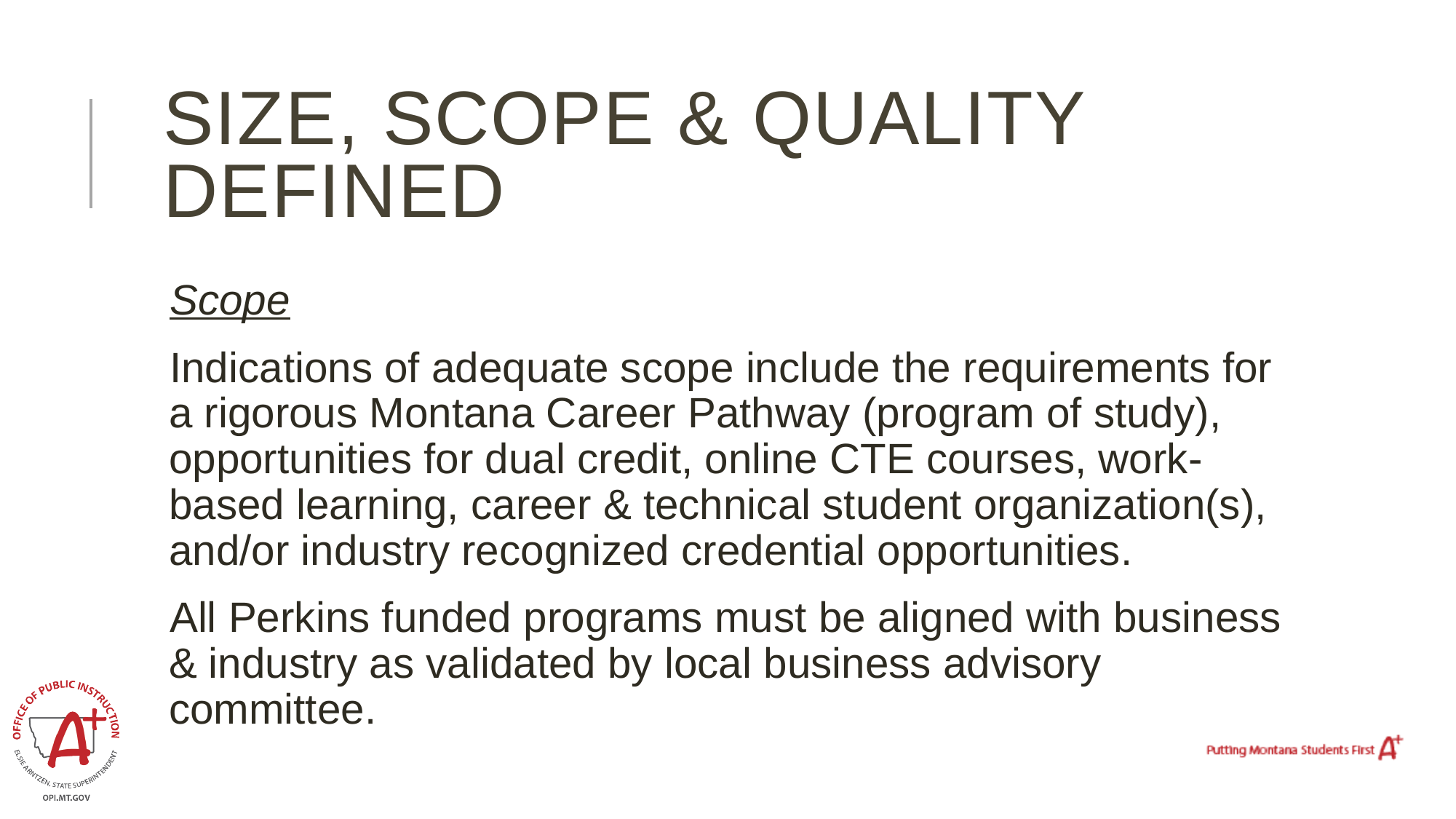

# Size, scope & qualiTy defined
Scope
Indications of adequate scope include the requirements for a rigorous Montana Career Pathway (program of study), opportunities for dual credit, online CTE courses, work-based learning, career & technical student organization(s), and/or industry recognized credential opportunities.
All Perkins funded programs must be aligned with business & industry as validated by local business advisory committee.